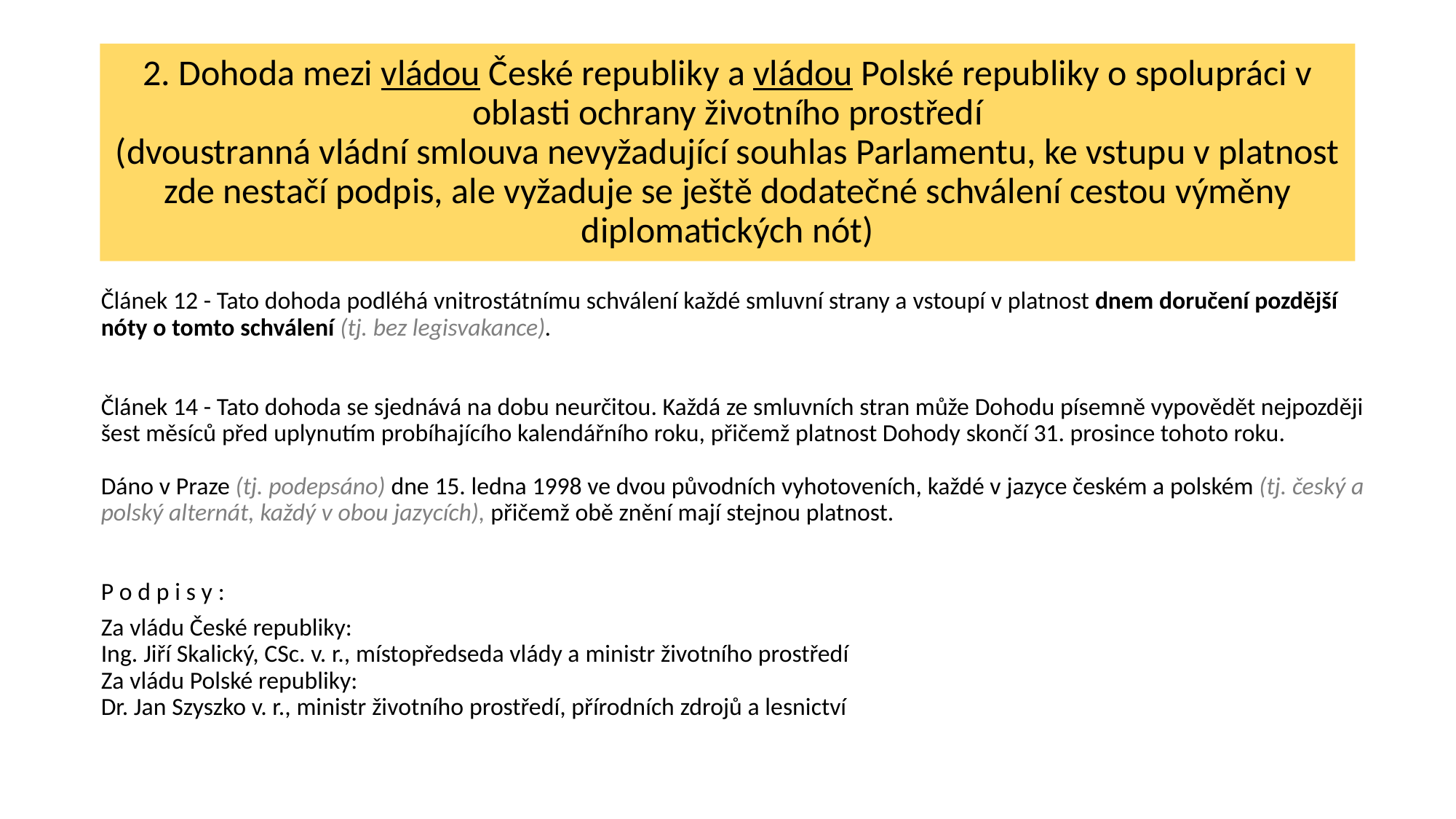

# 2. Dohoda mezi vládou České republiky a vládou Polské republiky o spolupráci v oblasti ochrany životního prostředí (dvoustranná vládní smlouva nevyžadující souhlas Parlamentu, ke vstupu v platnost zde nestačí podpis, ale vyžaduje se ještě dodatečné schválení cestou výměny diplomatických nót)
Článek 12 - Tato dohoda podléhá vnitrostátnímu schválení každé smluvní strany a vstoupí v platnost dnem doručení pozdější nóty o tomto schválení (tj. bez legisvakance).
Článek 14 - Tato dohoda se sjednává na dobu neurčitou. Každá ze smluvních stran může Dohodu písemně vypovědět nejpozději šest měsíců před uplynutím probíhajícího kalendářního roku, přičemž platnost Dohody skončí 31. prosince tohoto roku.
Dáno v Praze (tj. podepsáno) dne 15. ledna 1998 ve dvou původních vyhotoveních, každé v jazyce českém a polském (tj. český a polský alternát, každý v obou jazycích), přičemž obě znění mají stejnou platnost.
P o d p i s y :
Za vládu České republiky:
Ing. Jiří Skalický, CSc. v. r., místopředseda vlády a ministr životního prostředí
Za vládu Polské republiky:
Dr. Jan Szyszko v. r., ministr životního prostředí, přírodních zdrojů a lesnictví